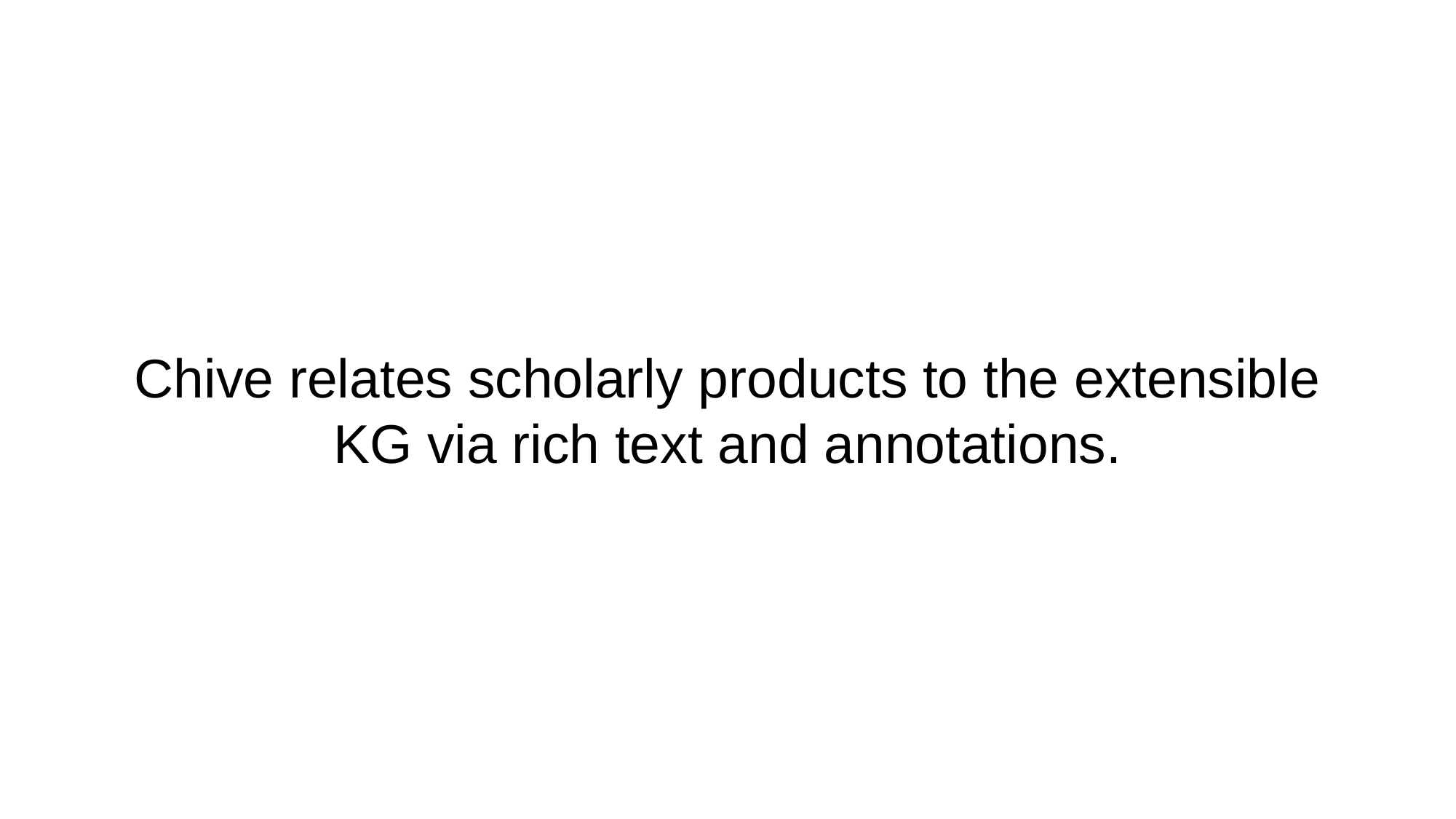

Chive relates scholarly products to the extensible KG via rich text and annotations.